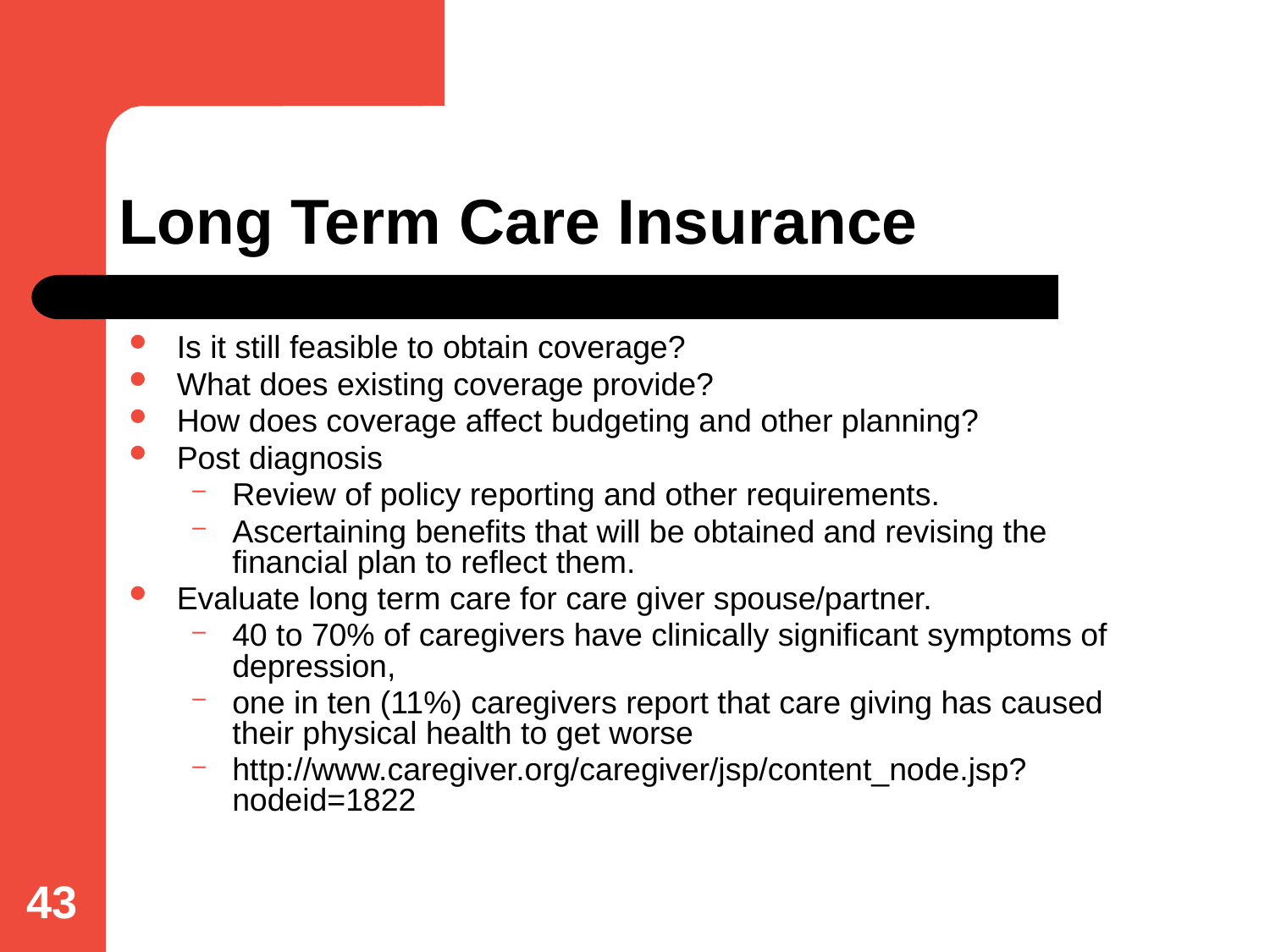

# Long Term Care Insurance
Is it still feasible to obtain coverage?
What does existing coverage provide?
How does coverage affect budgeting and other planning?
Post diagnosis
Review of policy reporting and other requirements.
Ascertaining benefits that will be obtained and revising the financial plan to reflect them.
Evaluate long term care for care giver spouse/partner.
40 to 70% of caregivers have clinically significant symptoms of depression,
one in ten (11%) caregivers report that care giving has caused their physical health to get worse
http://www.caregiver.org/caregiver/jsp/content_node.jsp?nodeid=1822

43